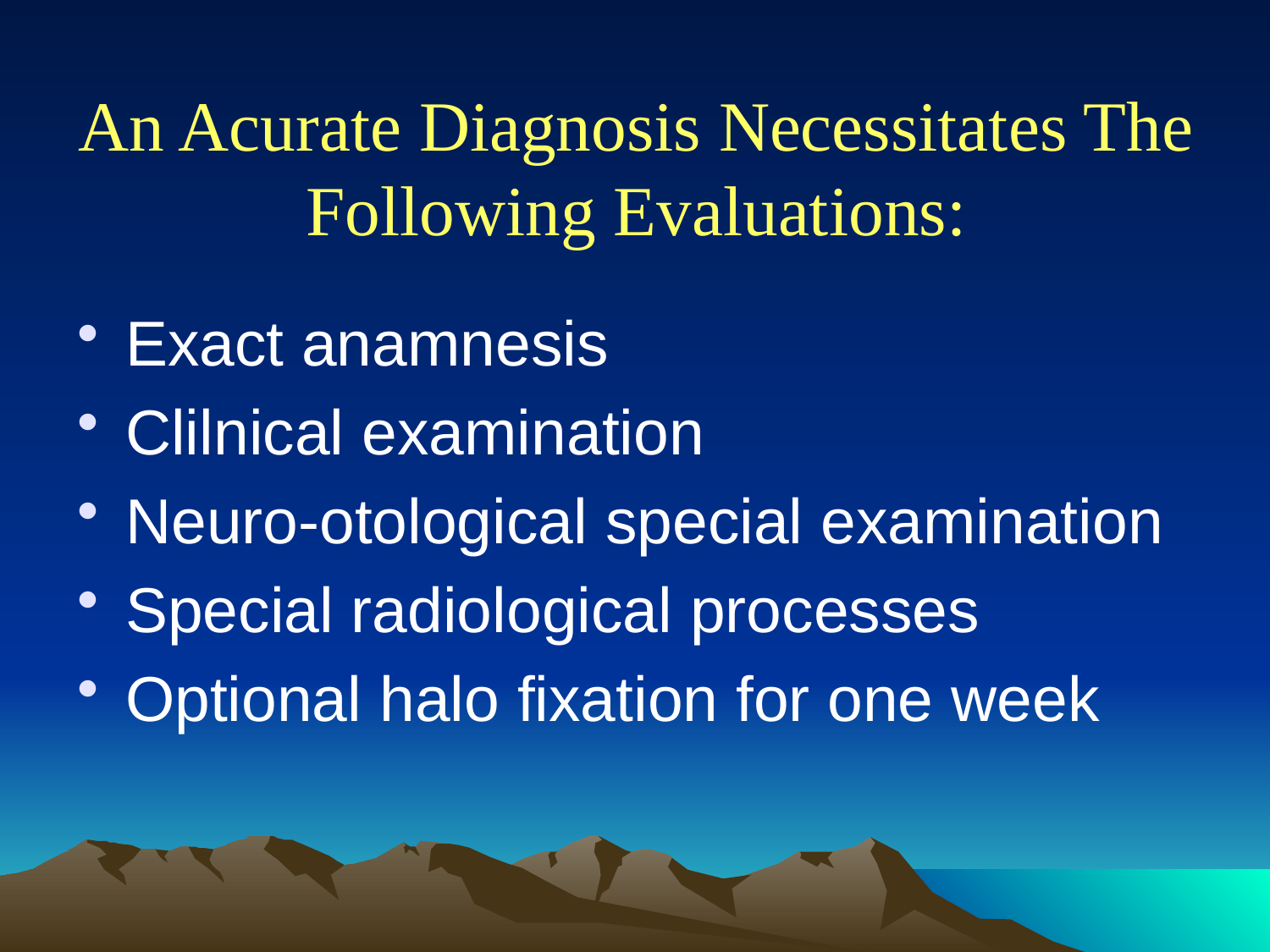

# An Acurate Diagnosis Necessitates The Following Evaluations:
Exact anamnesis
Clilnical examination
Neuro-otological special examination
Special radiological processes
Optional halo fixation for one week